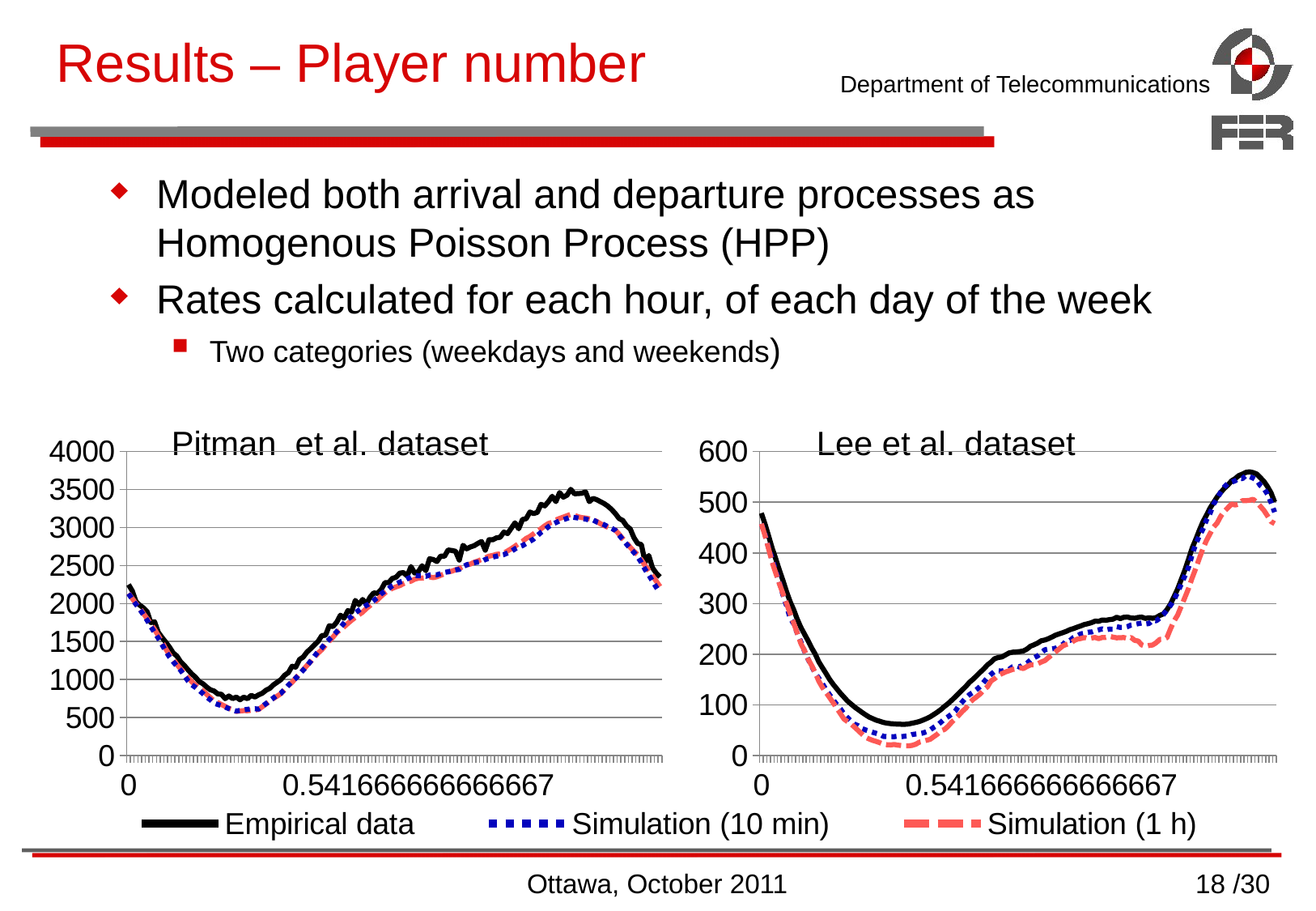

# Results – Player number
Modeled both arrival and departure processes as Homogenous Poisson Process (HPP)
Rates calculated for each hour, of each day of the week
Two categories (weekdays and weekends)

Pitman  et al. dataset 			Lee et al. dataset

### Chart

| Category | Empirical data | Simulation (1 h) | Simulation (10 min) |
|---|---|---|---|
| 0 | 2250.0 | 2133.8 | 2130.8 |
|  | 2167.2249999999976 | 2067.5 | 2057.9 |
|  | 2027.2083333333328 | 2000.0 | 1989.9 |
|  | 1979.305555555556 | 1939.8 | 1925.5 |
|  | 1943.3690476190466 | 1869.8 | 1854.6 |
|  | 1894.1501831501832 | 1801.5 | 1780.7 |
| 4.1666666666666664E-2 | 1749.5826086956522 | 1732.4 | 1696.1 |
|  | 1759.707875457876 | 1659.6 | 1619.8 |
|  | 1622.1153846153834 | 1578.4 | 1544.9 |
|  | 1553.8492822966498 | 1495.2 | 1460.9 |
|  | 1492.599791013584 | 1404.8 | 1375.3 |
|  | 1427.8364532019705 | 1323.6 | 1297.9 |
| 8.3333333333333343E-2 | 1351.0732758620688 | 1268.8 | 1235.4 |
|  | 1309.3548387096776 | 1199.5 | 1177.3 |
|  | 1235.3225806451615 | 1140.6 | 1122.7 |
|  | 1186.0032467532458 | 1090.0 | 1052.9 |
|  | 1128.5745422842197 | 1027.7 | 982.1 |
|  | 1074.073313782991 | 971.3 | 931.2 |
| 0.125 | 1032.1111111111109 | 927.5 | 896.5 |
|  | 972.8904761904762 | 884.5 | 857.7 |
|  | 945.025 | 852.9 | 815.3 |
|  | 902.2051630434779 | 807.2 | 769.7 |
|  | 865.5380200860832 | 762.7 | 733.9 |
|  | 849.4988425925932 | 718.3 | 689.9 |
| 0.16666666666666688 | 810.4651785714284 | 697.4 | 672.1 |
|  | 805.5956709956715 | 671.2 | 656.9 |
|  | 748.8041958041954 | 646.7 | 638.4 |
|  | 783.4571428571429 | 620.6 | 616.8 |
|  | 749.2871794871795 | 602.9 | 600.6 |
|  | 768.9209979209979 | 580.2 | 585.2 |
| 0.20833333333333323 | 733.9748677248677 | 586.7 | 592.8 |
|  | 768.4532163742683 | 590.8 | 601.7 |
|  | 747.6830294530156 | 589.8 | 608.0 |
|  | 792.0 | 595.2 | 614.1 |
|  | 769.864718614718 | 599.2 | 615.8 |
|  | 798.3841642228739 | 606.9 | 611.4 |
| 0.25 | 820.3427419354833 | 643.0 | 648.4 |
|  | 859.4930069930069 | 677.7 | 683.5 |
|  | 883.8624288425032 | 713.3 | 722.1 |
|  | 930.6365914786975 | 752.2 | 757.5 |
|  | 964.3221982758621 | 782.0 | 795.3 |
|  | 998.3375959079277 | 815.1 | 820.1 |
| 0.29166666666666741 | 1056.4641203703698 | 866.2 | 871.9 |
|  | 1090.5683229813658 | 919.7 | 924.8 |
|  | 1174.548850574713 | 962.8 | 974.6 |
|  | 1163.445454545455 | 1020.0 | 1017.9 |
|  | 1263.5702341137112 | 1072.7 | 1069.1 |
|  | 1295.3957894736855 | 1127.5 | 1124.7 |
| 0.33333333333333298 | 1361.6761904761904 | 1184.4 | 1179.4 |
|  | 1405.2360248447205 | 1235.8 | 1241.2 |
|  | 1455.123529411765 | 1295.8 | 1306.4 |
|  | 1501.923076923077 | 1347.4 | 1365.0 |
|  | 1578.1136363636358 | 1392.8 | 1416.7 |
|  | 1582.5234782608684 | 1450.3 | 1476.9 |
| 0.37500000000000028 | 1706.672463768116 | 1504.3 | 1528.1 |
|  | 1697.5454545454545 | 1557.3 | 1577.0 |
|  | 1753.2579185520358 | 1617.1 | 1627.2 |
|  | 1846.7857142857151 | 1655.7 | 1685.8 |
|  | 1806.8863157894739 | 1693.3 | 1743.8 |
|  | 1906.659147869673 | 1737.9 | 1794.7 |
| 0.41666666666666741 | 1888.0660225442834 | 1779.4 | 1830.7 |
|  | 2040.640096618355 | 1817.4 | 1876.0 |
|  | 1985.511111111111 | 1853.1 | 1911.9 |
|  | 2053.7478260869557 | 1886.8 | 1944.4 |
|  | 1993.8333333333314 | 1934.3 | 1976.7 |
|  | 2084.3416216216197 | 1974.2 | 2001.1 |
| 0.45833333333333293 | 2140.2882882882864 | 2013.3 | 2039.6 |
|  | 2134.1428571428546 | 2047.4 | 2079.4 |
|  | 2183.644787644785 | 2096.0 | 2128.4 |
|  | 2275.1690909090908 | 2141.1 | 2164.7 |
|  | 2274.9833333333377 | 2174.9 | 2195.7 |
|  | 2330.6296296296255 | 2199.8 | 2236.7 |
| 0.5 | 2346.2578947368397 | 2220.0 | 2257.6 |
|  | 2399.8033333333383 | 2235.6 | 2282.5 |
|  | 2407.328947368421 | 2261.9 | 2298.4 |
|  | 2361.5695238095263 | 2282.7 | 2325.7 |
|  | 2486.3333333333394 | 2294.7 | 2347.8 |
|  | 2400.8835978836014 | 2320.5 | 2371.3 |
| 0.54166666666666696 | 2419.560902255639 | 2332.7 | 2365.6 |
|  | 2496.651960784315 | 2335.1 | 2366.2 |
|  | 2431.9252717391305 | 2339.5 | 2357.9 |
|  | 2589.276328502416 | 2351.0 | 2374.6 |
|  | 2579.0652173913063 | 2340.2 | 2379.3 |
|  | 2552.861111111112 | 2353.0 | 2378.3 |
| 0.58333333333333259 | 2625.011363636368 | 2371.6 | 2393.5 |
|  | 2620.3112659698027 | 2391.0 | 2409.3 |
|  | 2704.711111111111 | 2414.9 | 2417.9 |
|  | 2698.476190476192 | 2425.9 | 2430.1 |
|  | 2687.6623376623374 | 2443.9 | 2442.3 |
|  | 2571.8 | 2460.4 | 2449.3 |
| 0.62500000000000056 | 2765.298611111109 | 2486.9 | 2485.4 |
|  | 2719.759663865546 | 2507.4 | 2509.5 |
|  | 2744.749068322979 | 2519.4 | 2525.2 |
|  | 2761.268382352939 | 2542.7 | 2538.6 |
|  | 2791.5299145299145 | 2560.0 | 2545.0 |
|  | 2816.539553752538 | 2579.8 | 2552.8 |
| 0.66666666666666752 | 2701.8285714285707 | 2601.0 | 2579.5 |
|  | 2838.9411764705937 | 2623.6 | 2594.0 |
|  | 2838.7914438502676 | 2633.0 | 2612.3 |
|  | 2864.5257352941176 | 2647.6 | 2621.8 |
|  | 2871.903225806452 | 2652.5 | 2636.2 |
|  | 2939.918767507003 | 2663.6 | 2644.2 |
| 0.70833333333333304 | 2921.015325670502 | 2692.5 | 2665.3 |
|  | 2990.5758241758244 | 2721.6 | 2686.3 |
|  | 3062.0416666666647 | 2754.8 | 2719.8 |
|  | 2983.877880184332 | 2788.0 | 2744.3 |
|  | 3105.962779156328 | 2817.3 | 2762.0 |
|  | 3115.964814814815 | 2856.8 | 2790.8 |
| 0.75000000000000056 | 3203.397058823532 | 2881.7 | 2818.5 |
|  | 3183.821428571432 | 2917.1 | 2848.1 |
|  | 3199.018975332069 | 2954.4 | 2893.5 |
|  | 3305.2863247863247 | 2983.6 | 2936.3 |
|  | 3284.4830659536537 | 3022.3 | 2970.4 |
|  | 3340.860869565215 | 3053.6 | 3010.7 |
| 0.79166666666666696 | 3410.829861111109 | 3069.9 | 3042.3 |
|  | 3341.3555555555604 | 3100.2 | 3065.1 |
|  | 3458.752136752137 | 3119.6 | 3088.0 |
|  | 3399.7491039426523 | 3137.1 | 3103.2 |
|  | 3425.802197802202 | 3155.7 | 3119.4 |
|  | 3502.1583333333365 | 3173.3 | 3140.1 |
| 0.83333333333333304 | 3444.8036363636365 | 3162.7 | 3132.1 |
|  | 3446.1794871794873 | 3141.0 | 3125.2 |
|  | 3451.0686813186758 | 3130.3 | 3115.9 |
|  | 3468.892857142857 | 3124.4 | 3112.0 |
|  | 3341.0372960372983 | 3115.0 | 3096.9 |
|  | 3382.3275362318886 | 3103.4 | 3099.1 |
| 0.87500000000000056 | 3366.299539170507 | 3079.8 | 3073.1 |
|  | 3339.6495726495755 | 3050.1 | 3058.2 |
|  | 3314.7660098522147 | 3024.8 | 3036.6 |
|  | 3280.8709677419356 | 3004.2 | 3011.0 |
|  | 3237.0892857142835 | 2984.7 | 2989.3 |
|  | 3182.898580121702 | 2966.4 | 2963.9 |
| 0.91666666666666696 | 3119.9358974358975 | 2913.4 | 2901.7 |
|  | 3092.8806818181797 | 2852.4 | 2842.3 |
|  | 3022.25 | 2798.8 | 2782.5 |
|  | 2981.0481481481484 | 2739.8 | 2724.9 |
|  | 2866.757575757576 | 2688.0 | 2673.1 |
|  | 2790.5911111111122 | 2643.3 | 2616.9 |
| 0.95833333333333304 | 2775.6602316602307 | 2573.0 | 2538.9 |
|  | 2545.6384615384613 | 2499.8 | 2447.7 |
|  | 2632.3100158982534 | 2435.5 | 2374.9 |
|  | 2469.4814814814818 | 2365.1 | 2295.8 |
|  | 2400.315789473684 | 2294.3 | 2215.1 |
|  | 2350.0 | 2223.6 | 2143.6 |

### Chart

| Category | Empirical data | Simulation (10 min) | Simulation (1 h) |
|---|---|---|---|
| 0 | 478.48393378773125 | 457.5 | 457.5833333333333 |
|  | 457.26377952755894 | 437.5833333333333 | 434.5 |
|  | 433.6715686274513 | 410.5833333333333 | 408.5 |
|  | 409.5888671875 | 389.0833333333333 | 381.666666666667 |
|  | 388.51080550098226 | 364.666666666667 | 360.41666666666674 |
|  | 366.1451135241856 | 342.0833333333333 | 339.3333333333333 |
| 4.1666666666666664E-2 | 345.6774827925273 | 317.0 | 319.5833333333333 |
|  | 323.43414634146325 | 295.8333333333333 | 300.3333333333333 |
|  | 303.9016553067186 | 271.3333333333333 | 280.666666666667 |
|  | 287.7656405163853 | 260.166666666667 | 261.5833333333333 |
|  | 268.89151873767184 | 241.41666666666652 | 241.33333333333348 |
|  | 252.8683168316836 | 224.33333333333348 | 221.16666666666652 |
| 8.3333333333333343E-2 | 239.7120253164557 | 206.16666666666652 | 207.25 |
|  | 226.7075144508669 | 190.25 | 190.58333333333348 |
|  | 212.47477064220178 | 176.41666666666652 | 177.75 |
|  | 200.14302059496544 | 162.25 | 163.16666666666652 |
|  | 184.78424657534248 | 152.5 | 146.66666666666652 |
|  | 173.35193621867907 | 141.66666666666652 | 134.41666666666652 |
| 0.125 | 162.0552359033372 | 130.25 | 124.58333333333326 |
|  | 150.26261467889893 | 120.0 | 114.41666666666674 |
|  | 140.51972157772622 | 109.75 | 104.25 |
|  | 131.86088939566704 | 100.83333333333326 | 93.58333333333326 |
|  | 123.13093858632664 | 92.41666666666674 | 82.91666666666674 |
|  | 115.33256880733938 | 82.25 | 72.25 |
| 0.16666666666666688 | 107.50569476082006 | 74.83333333333326 | 67.08333333333326 |
|  | 101.61655011654997 | 67.5 | 62.083333333333336 |
|  | 95.58944954128441 | 61.75 | 55.75 |
|  | 90.40697674418605 | 58.75 | 49.16666666666659 |
|  | 85.36522753792295 | 53.333333333333336 | 42.5 |
|  | 80.57894736842088 | 50.583333333333336 | 36.16666666666659 |
| 0.20833333333333323 | 75.98834498834499 | 48.333333333333336 | 32.833333333333336 |
|  | 72.9337209302326 | 45.91666666666656 | 30.0 |
|  | 69.81870669745948 | 43.833333333333336 | 27.916666666666668 |
|  | 67.74208675263772 | 41.66666666666659 | 25.333333333333297 |
|  | 65.3808411214952 | 37.75 | 22.416666666666668 |
|  | 63.91224018475747 | 37.41666666666656 | 21.25 |
| 0.25 | 62.99311136624569 | 37.0 | 21.0 |
|  | 62.44444444444437 | 37.333333333333336 | 21.833333333333297 |
|  | 61.92255125284738 | 38.25 | 20.5 |
|  | 61.755529685681026 | 37.333333333333336 | 19.75 |
|  | 61.66279069767442 | 38.16666666666659 | 19.5 |
|  | 62.35225955967549 | 38.91666666666656 | 19.166666666666668 |
| 0.29166666666666741 | 63.80340909090909 | 41.5 | 20.08333333333328 |
|  | 65.31111111111112 | 42.5 | 22.333333333333297 |
|  | 67.15777262180966 | 43.25 | 26.416666666666668 |
|  | 69.84994272623132 | 44.5 | 28.166666666666668 |
|  | 72.96973224679853 | 47.16666666666659 | 30.166666666666668 |
|  | 76.39930955120829 | 50.41666666666656 | 32.083333333333336 |
| 0.33333333333333298 | 80.90113636363637 | 55.66666666666659 | 37.16666666666659 |
|  | 85.58892815076553 | 59.91666666666656 | 42.083333333333336 |
|  | 90.71672354948807 | 65.75 | 48.66666666666659 |
|  | 97.01162790697681 | 72.0 | 51.5 |
|  | 102.36666666666666 | 76.5 | 57.75 |
|  | 108.96627906976757 | 81.66666666666667 | 65.83333333333326 |
| 0.37500000000000028 | 115.6109839816934 | 87.41666666666674 | 72.41666666666674 |
|  | 122.83953488372086 | 98.16666666666667 | 79.58333333333326 |
|  | 129.8121353558928 | 106.08333333333326 | 87.25 |
|  | 136.80365296803652 | 114.25 | 93.83333333333326 |
|  | 144.79582366589318 | 120.41666666666674 | 104.16666666666667 |
|  | 150.75740318906605 | 124.83333333333326 | 110.91666666666674 |
| 0.41666666666666741 | 157.6728110599078 | 130.33333333333348 | 116.08333333333326 |
|  | 164.65177548682698 | 136.66666666666652 | 122.0 |
|  | 171.26082004555798 | 145.33333333333348 | 130.0 |
|  | 178.86860465116266 | 153.83333333333348 | 135.75 |
|  | 184.34862385321114 | 160.41666666666652 | 147.25 |
|  | 191.14334470989738 | 166.16666666666652 | 151.83333333333348 |
| 0.45833333333333293 | 193.4719827586208 | 167.08333333333348 | 158.25 |
|  | 194.52994923857858 | 166.75 | 161.58333333333348 |
|  | 198.52542372881356 | 168.66666666666652 | 164.91666666666652 |
|  | 202.49493927125505 | 170.0 | 167.33333333333348 |
|  | 203.9480122324159 | 175.16666666666652 | 169.91666666666652 |
|  | 204.41971544715435 | 177.16666666666652 | 171.08333333333348 |
| 0.5 | 205.22819472616612 | 174.5 | 173.33333333333348 |
|  | 206.4720558882237 | 180.0 | 171.75 |
|  | 210.12817904374364 | 182.08333333333348 | 175.66666666666652 |
|  | 215.75406504065035 | 188.58333333333348 | 178.91666666666652 |
|  | 218.5857572718153 | 193.0 | 179.0 |
|  | 222.06393606393607 | 196.75 | 181.25 |
| 0.54166666666666696 | 226.60847628657936 | 203.0 | 184.66666666666652 |
|  | 227.99898887765448 | 208.83333333333348 | 187.5 |
|  | 230.70040080160334 | 210.0 | 193.41666666666652 |
|  | 234.0650650650649 | 210.58333333333348 | 199.25 |
|  | 237.63709677419354 | 211.83333333333348 | 204.75 |
|  | 240.2331349206349 | 216.58333333333348 | 210.66666666666652 |
| 0.58333333333333259 | 242.5467196819084 | 219.16666666666652 | 216.41666666666652 |
|  | 245.23399999999998 | 226.75 | 219.33333333333348 |
|  | 248.5402985074627 | 227.0 | 221.25 |
|  | 250.6904761904762 | 233.16666666666652 | 226.25 |
|  | 253.43849206349222 | 236.25 | 229.75 |
|  | 255.89597644749782 | 240.0 | 231.0 |
| 0.62500000000000056 | 258.583992094862 | 241.41666666666652 | 232.91666666666652 |
|  | 260.2557213930351 | 243.41666666666652 | 230.75 |
|  | 262.322453016815 | 243.91666666666652 | 232.0 |
|  | 265.29509803921565 | 246.33333333333348 | 233.0 |
|  | 264.9694280078893 | 248.08333333333348 | 230.66666666666652 |
|  | 267.45383867832845 | 250.0 | 233.0 |
| 0.66666666666666752 | 267.0165208940719 | 247.91666666666652 | 233.16666666666652 |
|  | 268.28207639569024 | 249.58333333333348 | 235.25 |
|  | 269.1779324055667 | 249.5 | 233.75 |
|  | 273.01377952755894 | 254.33333333333348 | 232.25 |
|  | 270.22266800401206 | 252.83333333333348 | 232.66666666666652 |
|  | 273.0450980392157 | 252.66666666666652 | 232.83333333333348 |
| 0.70833333333333304 | 273.30994152046827 | 254.5 | 231.08333333333348 |
|  | 271.63235294117595 | 257.5833333333333 | 233.0 |
|  | 271.0157325467057 | 258.666666666667 | 227.41666666666652 |
|  | 272.709020368574 | 260.25 | 226.0 |
|  | 273.3241650294698 | 261.5 | 218.25 |
|  | 270.5854616895874 | 259.5833333333333 | 215.75 |
| 0.75000000000000056 | 272.0115718418515 | 260.5 | 217.25 |
|  | 270.8428290766211 | 266.75 | 218.16666666666652 |
|  | 272.37488015340426 | 265.91666666666674 | 222.66666666666652 |
|  | 276.60412573673904 | 271.3333333333333 | 229.25 |
|  | 279.5793103448276 | 278.25 | 229.33333333333348 |
|  | 287.9269717624141 | 287.25 | 232.75 |
| 0.79166666666666696 | 299.2 | 296.41666666666674 | 250.25 |
|  | 313.8714425907753 | 307.5833333333333 | 265.666666666667 |
|  | 329.14985308521085 | 322.8333333333333 | 277.5833333333333 |
|  | 347.604854368932 | 338.5833333333333 | 294.75 |
|  | 366.2848780487803 | 354.666666666667 | 312.25 |
|  | 387.27470355731225 | 371.41666666666674 | 329.75 |
| 0.83333333333333304 | 409.2914230019492 | 396.0 | 350.25 |
|  | 426.06403940886696 | 416.91666666666674 | 368.8333333333333 |
|  | 444.28265107212445 | 433.166666666667 | 388.8333333333333 |
|  | 460.90677134445525 | 446.5 | 407.91666666666674 |
|  | 474.2702970297033 | 464.5 | 424.41666666666674 |
|  | 488.30746561886093 | 477.8333333333333 | 437.8333333333333 |
| 0.87500000000000056 | 499.39823874755336 | 496.25 | 451.0 |
|  | 510.52818991097877 | 507.8333333333333 | 459.0833333333333 |
|  | 519.3173359451519 | 520.083333333334 | 472.5 |
|  | 527.5736585365863 | 530.3333333333336 | 482.0833333333333 |
|  | 533.9931640625 | 537.1666666666666 | 489.25 |
|  | 542.2170542635658 | 539.6666666666666 | 496.5 |
| 0.91666666666666696 | 546.5238095238095 | 542.3333333333336 | 494.5833333333333 |
|  | 552.4690873405299 | 547.1666666666666 | 496.25 |
|  | 555.3763440860215 | 546.4166666666666 | 503.0833333333333 |
|  | 558.9029411764706 | 552.583333333334 | 503.0833333333333 |
|  | 560.0068762278987 | 550.5 | 503.8333333333333 |
|  | 558.5587084148729 | 547.6666666666666 | 505.8333333333333 |
| 0.95833333333333304 | 555.8257059396306 | 544.0 | 500.0833333333333 |
|  | 548.5697329376866 | 533.083333333334 | 492.0833333333333 |
|  | 541.209414024976 | 527.083333333334 | 484.0 |
|  | 530.9852216748768 | 516.083333333334 | 473.25 |
|  | 518.5176470588234 | 499.5833333333333 | 461.8333333333333 |
|  | 500.46944713870056 | 480.41666666666674 | 457.8333333333333 |

### Chart

| Category | Empirical data | Simulation (10 min) | Simulation (1 h) |
|---|---|---|---|
| 0 | 478.48393378773125 | 457.5 | 457.5833333333333 |
|  | 457.26377952755905 | 437.5833333333333 | 434.5 |
|  | 433.671568627451 | 410.5833333333333 | 408.5 |
|  | 409.5888671875 | 389.0833333333333 | 381.6666666666667 |
|  | 388.5108055009823 | 364.6666666666667 | 360.4166666666667 |
|  | 366.1451135241856 | 342.0833333333333 | 339.3333333333333 |
| 4.1666666666666664E-2 | 345.67748279252703 | 317.0 | 319.5833333333333 |
|  | 323.4341463414634 | 295.8333333333333 | 300.3333333333333 |
|  | 303.9016553067186 | 271.3333333333333 | 280.6666666666667 |
|  | 287.7656405163853 | 260.1666666666667 | 261.5833333333333 |
|  | 268.8915187376726 | 241.41666666666666 | 241.33333333333334 |
|  | 252.86831683168316 | 224.33333333333334 | 221.16666666666666 |
| 8.3333333333333301E-2 | 239.7120253164557 | 206.16666666666666 | 207.25 |
|  | 226.70751445086705 | 190.25 | 190.58333333333334 |
|  | 212.47477064220183 | 176.41666666666666 | 177.75 |
|  | 200.14302059496566 | 162.25 | 163.16666666666666 |
|  | 184.78424657534248 | 152.5 | 146.66666666666666 |
|  | 173.35193621867882 | 141.66666666666666 | 134.41666666666666 |
| 0.125 | 162.05523590333718 | 130.25 | 124.58333333333333 |
|  | 150.26261467889907 | 120.0 | 114.41666666666667 |
|  | 140.51972157772622 | 109.75 | 104.25 |
|  | 131.86088939566704 | 100.83333333333333 | 93.58333333333333 |
|  | 123.13093858632676 | 92.41666666666667 | 82.91666666666667 |
|  | 115.33256880733946 | 82.25 | 72.25 |
| 0.16666666666666699 | 107.50569476082005 | 74.83333333333333 | 67.08333333333333 |
|  | 101.61655011655012 | 67.5 | 62.083333333333336 |
|  | 95.58944954128441 | 61.75 | 55.75 |
|  | 90.40697674418605 | 58.75 | 49.166666666666664 |
|  | 85.36522753792299 | 53.333333333333336 | 42.5 |
|  | 80.57894736842105 | 50.583333333333336 | 36.166666666666664 |
| 0.20833333333333301 | 75.98834498834499 | 48.333333333333336 | 32.833333333333336 |
|  | 72.93372093023255 | 45.916666666666664 | 30.0 |
|  | 69.81870669745959 | 43.833333333333336 | 27.916666666666668 |
|  | 67.74208675263775 | 41.666666666666664 | 25.333333333333332 |
|  | 65.38084112149532 | 37.75 | 22.416666666666668 |
|  | 63.91224018475751 | 37.416666666666664 | 21.25 |
| 0.25 | 62.99311136624569 | 37.0 | 21.0 |
|  | 62.44444444444444 | 37.333333333333336 | 21.833333333333332 |
|  | 61.92255125284738 | 38.25 | 20.5 |
|  | 61.755529685681026 | 37.333333333333336 | 19.75 |
|  | 61.66279069767442 | 38.166666666666664 | 19.5 |
|  | 62.35225955967555 | 38.916666666666664 | 19.166666666666668 |
| 0.29166666666666702 | 63.80340909090909 | 41.5 | 20.083333333333332 |
|  | 65.31111111111112 | 42.5 | 22.333333333333332 |
|  | 67.15777262180974 | 43.25 | 26.416666666666668 |
|  | 69.84994272623139 | 44.5 | 28.166666666666668 |
|  | 72.9697322467986 | 47.166666666666664 | 30.166666666666668 |
|  | 76.39930955120829 | 50.416666666666664 | 32.083333333333336 |
| 0.33333333333333298 | 80.90113636363637 | 55.666666666666664 | 37.166666666666664 |
|  | 85.58892815076561 | 59.916666666666664 | 42.083333333333336 |
|  | 90.71672354948805 | 65.75 | 48.666666666666664 |
|  | 97.01162790697674 | 72.0 | 51.5 |
|  | 102.36666666666666 | 76.5 | 57.75 |
|  | 108.96627906976744 | 81.66666666666667 | 65.83333333333333 |
| 0.375 | 115.61098398169337 | 87.41666666666667 | 72.41666666666667 |
|  | 122.83953488372093 | 98.16666666666667 | 79.58333333333333 |
|  | 129.81213535589265 | 106.08333333333333 | 87.25 |
|  | 136.80365296803652 | 114.25 | 93.83333333333333 |
|  | 144.79582366589327 | 120.41666666666667 | 104.16666666666667 |
|  | 150.75740318906605 | 124.83333333333333 | 110.91666666666667 |
| 0.41666666666666702 | 157.67281105990784 | 130.33333333333334 | 116.08333333333333 |
|  | 164.65177548682703 | 136.66666666666666 | 122.0 |
|  | 171.2608200455581 | 145.33333333333334 | 130.0 |
|  | 178.8686046511628 | 153.83333333333334 | 135.75 |
|  | 184.348623853211 | 160.41666666666666 | 147.25 |
|  | 191.1433447098976 | 166.16666666666666 | 151.83333333333334 |
| 0.45833333333333298 | 193.4719827586207 | 167.08333333333334 | 158.25 |
|  | 194.52994923857867 | 166.75 | 161.58333333333334 |
|  | 198.52542372881356 | 168.66666666666666 | 164.91666666666666 |
|  | 202.49493927125505 | 170.0 | 167.33333333333334 |
|  | 203.9480122324159 | 175.16666666666666 | 169.91666666666666 |
|  | 204.41971544715446 | 177.16666666666666 | 171.08333333333334 |
| 0.5 | 205.22819472616632 | 174.5 | 173.33333333333334 |
|  | 206.47205588822357 | 180.0 | 171.75 |
|  | 210.12817904374364 | 182.08333333333334 | 175.66666666666666 |
|  | 215.7540650406504 | 188.58333333333334 | 178.91666666666666 |
|  | 218.58575727181545 | 193.0 | 179.0 |
|  | 222.06393606393607 | 196.75 | 181.25 |
| 0.54166666666666696 | 226.60847628657922 | 203.0 | 184.66666666666666 |
|  | 227.9989888776542 | 208.83333333333334 | 187.5 |
|  | 230.7004008016032 | 210.0 | 193.41666666666666 |
|  | 234.06506506506506 | 210.58333333333334 | 199.25 |
|  | 237.63709677419354 | 211.83333333333334 | 204.75 |
|  | 240.2331349206349 | 216.58333333333334 | 210.66666666666666 |
| 0.58333333333333304 | 242.54671968190854 | 219.16666666666666 | 216.41666666666666 |
|  | 245.234 | 226.75 | 219.33333333333334 |
|  | 248.5402985074627 | 227.0 | 221.25 |
|  | 250.6904761904762 | 233.16666666666666 | 226.25 |
|  | 253.43849206349208 | 236.25 | 229.75 |
|  | 255.89597644749756 | 240.0 | 231.0 |
| 0.625 | 258.5839920948617 | 241.41666666666666 | 232.91666666666666 |
|  | 260.25572139303483 | 243.41666666666666 | 230.75 |
|  | 262.322453016815 | 243.91666666666666 | 232.0 |
|  | 265.2950980392157 | 246.33333333333334 | 233.0 |
|  | 264.9694280078895 | 248.08333333333334 | 230.66666666666666 |
|  | 267.45383867832845 | 250.0 | 233.0 |
| 0.66666666666666696 | 267.0165208940719 | 247.91666666666666 | 233.16666666666666 |
|  | 268.2820763956905 | 249.58333333333334 | 235.25 |
|  | 269.1779324055666 | 249.5 | 233.75 |
|  | 273.01377952755905 | 254.33333333333334 | 232.25 |
|  | 270.22266800401206 | 252.83333333333334 | 232.66666666666666 |
|  | 273.0450980392157 | 252.66666666666666 | 232.83333333333334 |
| 0.70833333333333304 | 273.3099415204678 | 254.5 | 231.08333333333334 |
|  | 271.63235294117646 | 257.5833333333333 | 233.0 |
|  | 271.015732546706 | 258.6666666666667 | 227.41666666666666 |
|  | 272.7090203685742 | 260.25 | 226.0 |
|  | 273.32416502946955 | 261.5 | 218.25 |
|  | 270.5854616895874 | 259.5833333333333 | 215.75 |
| 0.75 | 272.0115718418515 | 260.5 | 217.25 |
|  | 270.84282907662083 | 266.75 | 218.16666666666666 |
|  | 272.37488015340364 | 265.9166666666667 | 222.66666666666666 |
|  | 276.6041257367387 | 271.3333333333333 | 229.25 |
|  | 279.5793103448276 | 278.25 | 229.33333333333334 |
|  | 287.9269717624148 | 287.25 | 232.75 |
| 0.79166666666666696 | 299.2 | 296.4166666666667 | 250.25 |
|  | 313.87144259077525 | 307.5833333333333 | 265.6666666666667 |
|  | 329.14985308521057 | 322.8333333333333 | 277.5833333333333 |
|  | 347.604854368932 | 338.5833333333333 | 294.75 |
|  | 366.2848780487805 | 354.6666666666667 | 312.25 |
|  | 387.27470355731225 | 371.4166666666667 | 329.75 |
| 0.83333333333333304 | 409.29142300194934 | 396.0 | 350.25 |
|  | 426.064039408867 | 416.9166666666667 | 368.8333333333333 |
|  | 444.28265107212474 | 433.1666666666667 | 388.8333333333333 |
|  | 460.90677134445536 | 446.5 | 407.9166666666667 |
|  | 474.270297029703 | 464.5 | 424.4166666666667 |
|  | 488.30746561886053 | 477.8333333333333 | 437.8333333333333 |
| 0.875 | 499.3982387475538 | 496.25 | 451.0 |
|  | 510.5281899109792 | 507.8333333333333 | 459.0833333333333 |
|  | 519.3173359451519 | 520.0833333333334 | 472.5 |
|  | 527.5736585365854 | 530.3333333333334 | 482.0833333333333 |
|  | 533.9931640625 | 537.1666666666666 | 489.25 |
|  | 542.2170542635658 | 539.6666666666666 | 496.5 |
| 0.91666666666666696 | 546.5238095238095 | 542.3333333333334 | 494.5833333333333 |
|  | 552.4690873405299 | 547.1666666666666 | 496.25 |
|  | 555.3763440860215 | 546.4166666666666 | 503.0833333333333 |
|  | 558.9029411764706 | 552.5833333333334 | 503.0833333333333 |
|  | 560.0068762278978 | 550.5 | 503.8333333333333 |
|  | 558.5587084148729 | 547.6666666666666 | 505.8333333333333 |
| 0.95833333333333304 | 555.82570593963 | 544.0 | 500.0833333333333 |
|  | 548.5697329376854 | 533.0833333333334 | 492.0833333333333 |
|  | 541.209414024976 | 527.0833333333334 | 484.0 |
|  | 530.9852216748768 | 516.0833333333334 | 473.25 |
|  | 518.5176470588235 | 499.5833333333333 | 461.8333333333333 |
|  | 500.4694471387003 | 480.4166666666667 | 457.8333333333333 |
Ottawa, October 2011
18 /30